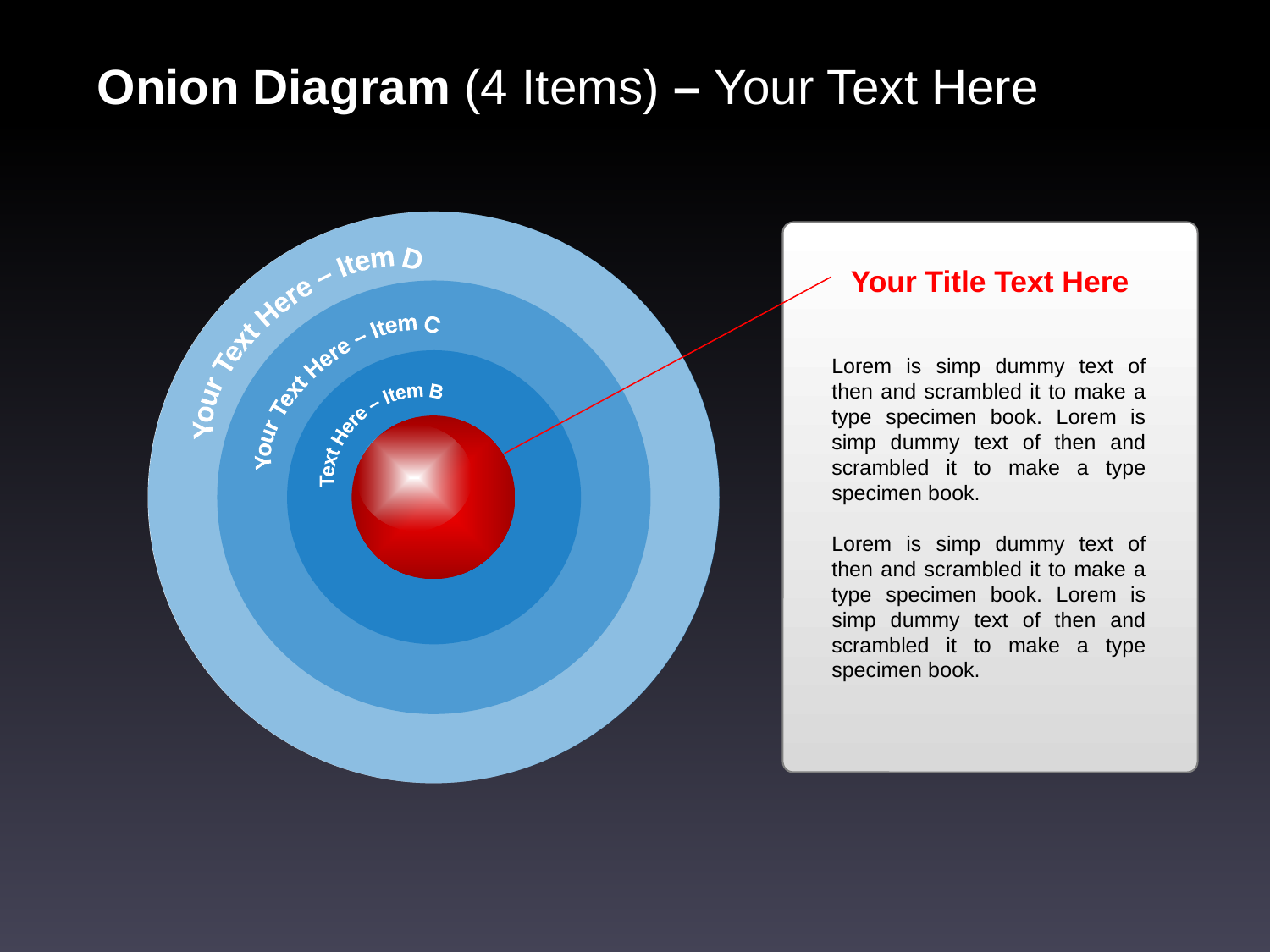

Onion Diagram (4 Items) – Your Text Here

Your Title Text Here
Your Text Here – Item D

Lorem is simp dummy text of then and scrambled it to make a type specimen book. Lorem is simp dummy text of then and scrambled it to make a type specimen book.

Lorem is simp dummy text of then and scrambled it to make a type specimen book. Lorem is simp dummy text of then and scrambled it to make a type specimen book.
Your Text Here – Item C
Text Here – Item B